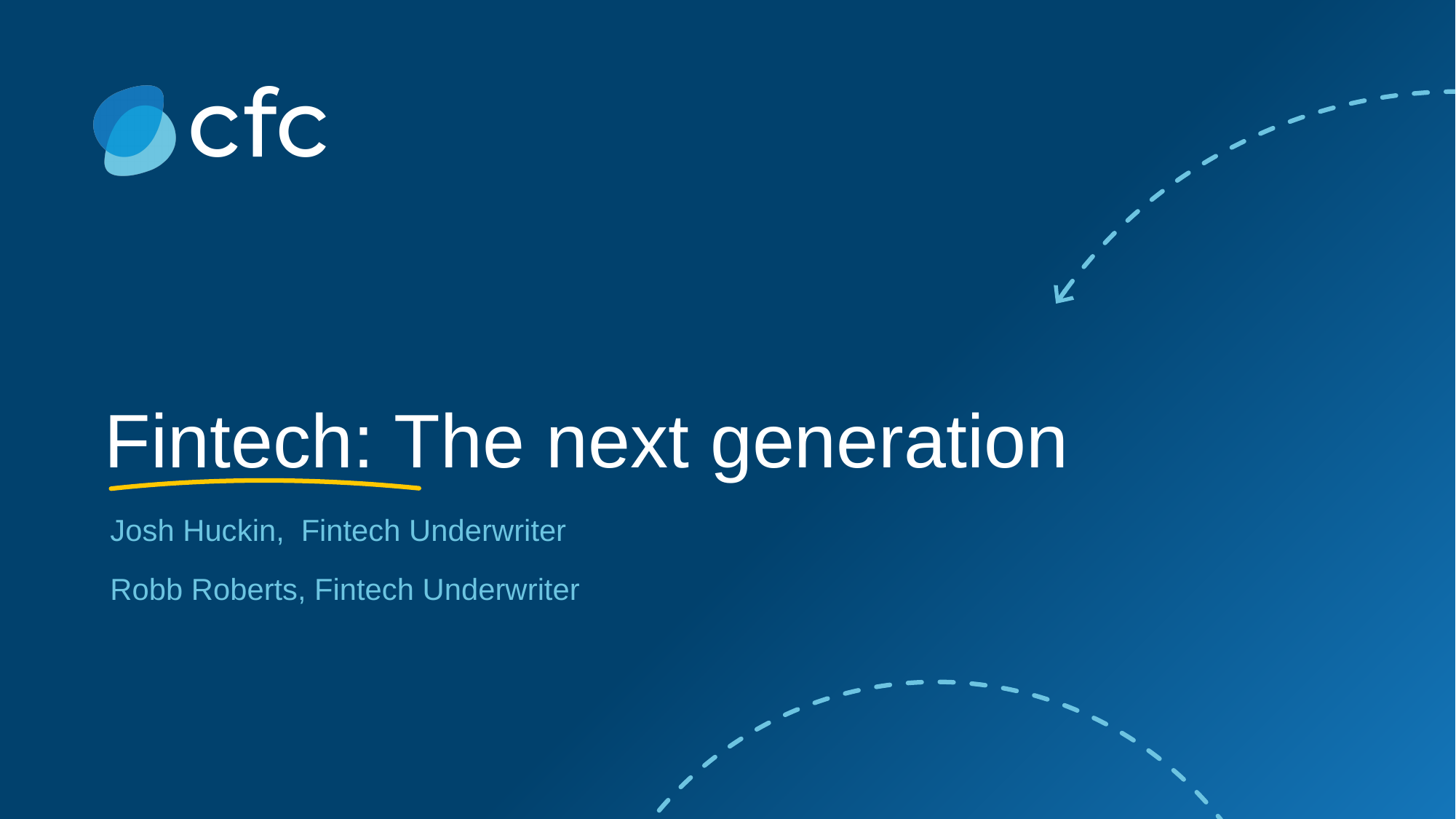

# Fintech: The next generation

Josh Huckin,  Fintech Underwriter
Robb Roberts, Fintech Underwriter